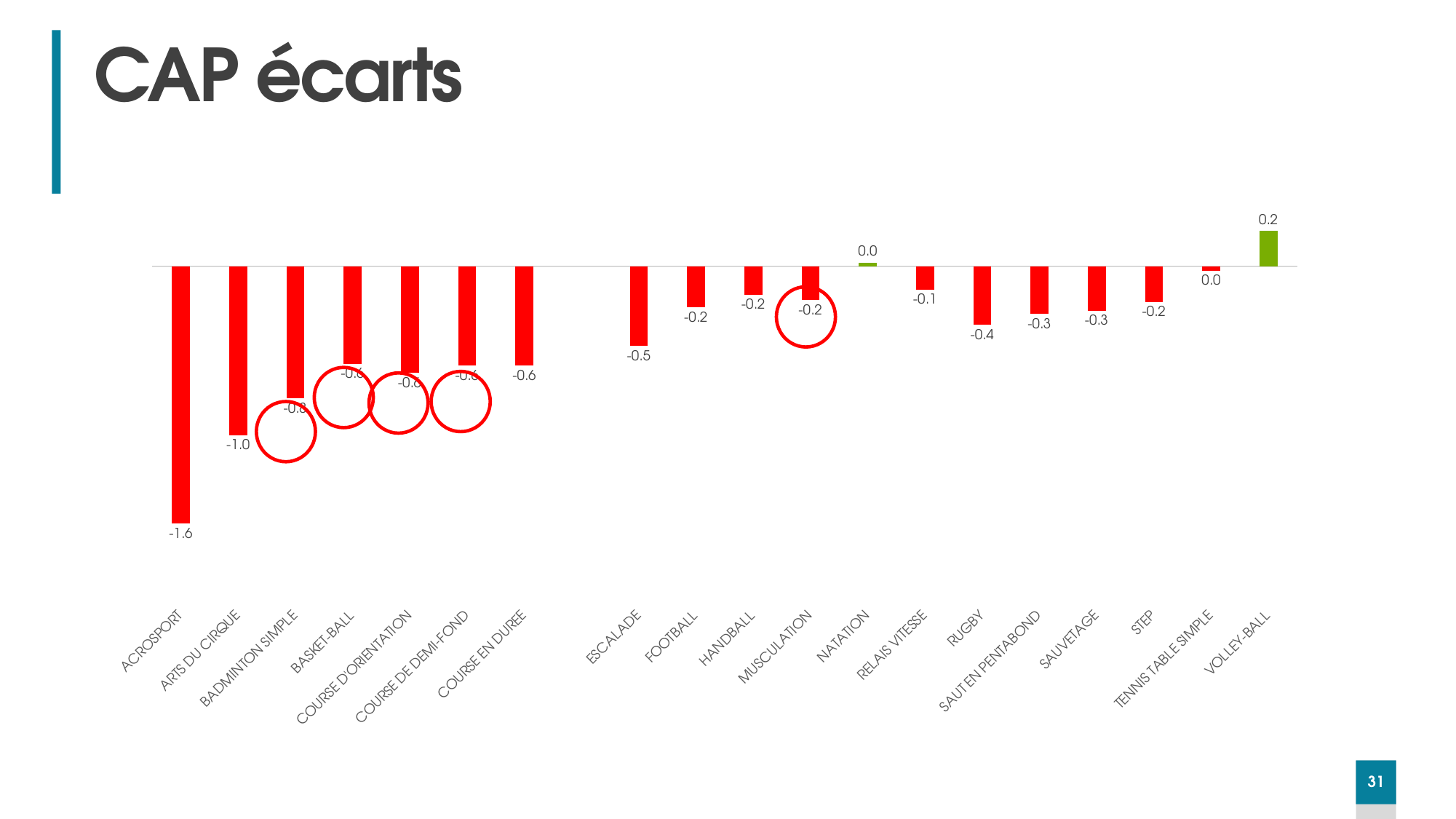

# CAP écarts

### Chart

| Category |  |
|---|---|
| ACROSPORT | -1.5500000000000007 |
| ARTS DU CIRQUE | -1.016624040920716 |
| BADMINTON SIMPLE | -0.795454545454545 |
| BASKET-BALL | -0.5886956521739126 |
| COURSE D'ORIENTATION | -0.6419642857142858 |
| COURSE DE DEMI-FOND | -0.5994984040127687 |
| COURSE EN DUREE | -0.598571428571427 |
|  | None |
| ESCALADE | -0.4797235023041484 |
| FOOTBALL | -0.2465725578769078 |
| HANDBALL | -0.17046091163738275 |
| MUSCULATION | -0.2039425202652918 |
| NATATION | 0.02179487179487083 |
| RELAIS VITESSE | -0.14004839685420478 |
| RUGBY | -0.3534482758620694 |
| SAUT EN PENTABOND | -0.2858585858585858 |
| SAUVETAGE | -0.26635514018691886 |
| STEP | -0.21428571428571352 |
| TENNIS TABLE SIMPLE | -0.025974025974026205 |
| VOLLEY-BALL | 0.21428571428571352 |